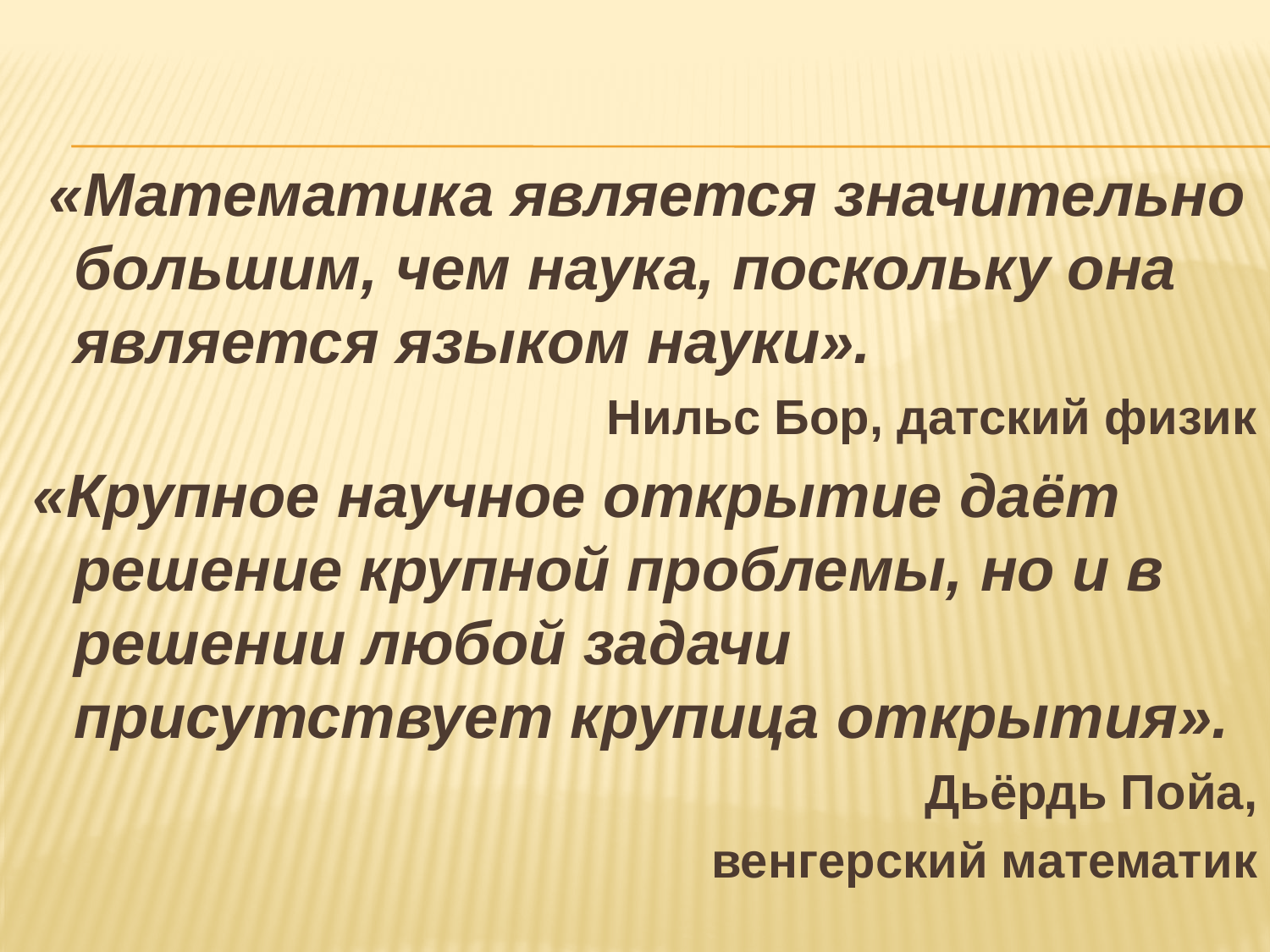

«Математика является значительно большим, чем наука, поскольку она является языком науки».
                          Нильс Бор, датский физик
«Крупное научное открытие даёт решение крупной проблемы, но и в решении любой задачи присутствует крупица открытия».
Дьёрдь Пойа,
венгерский математик